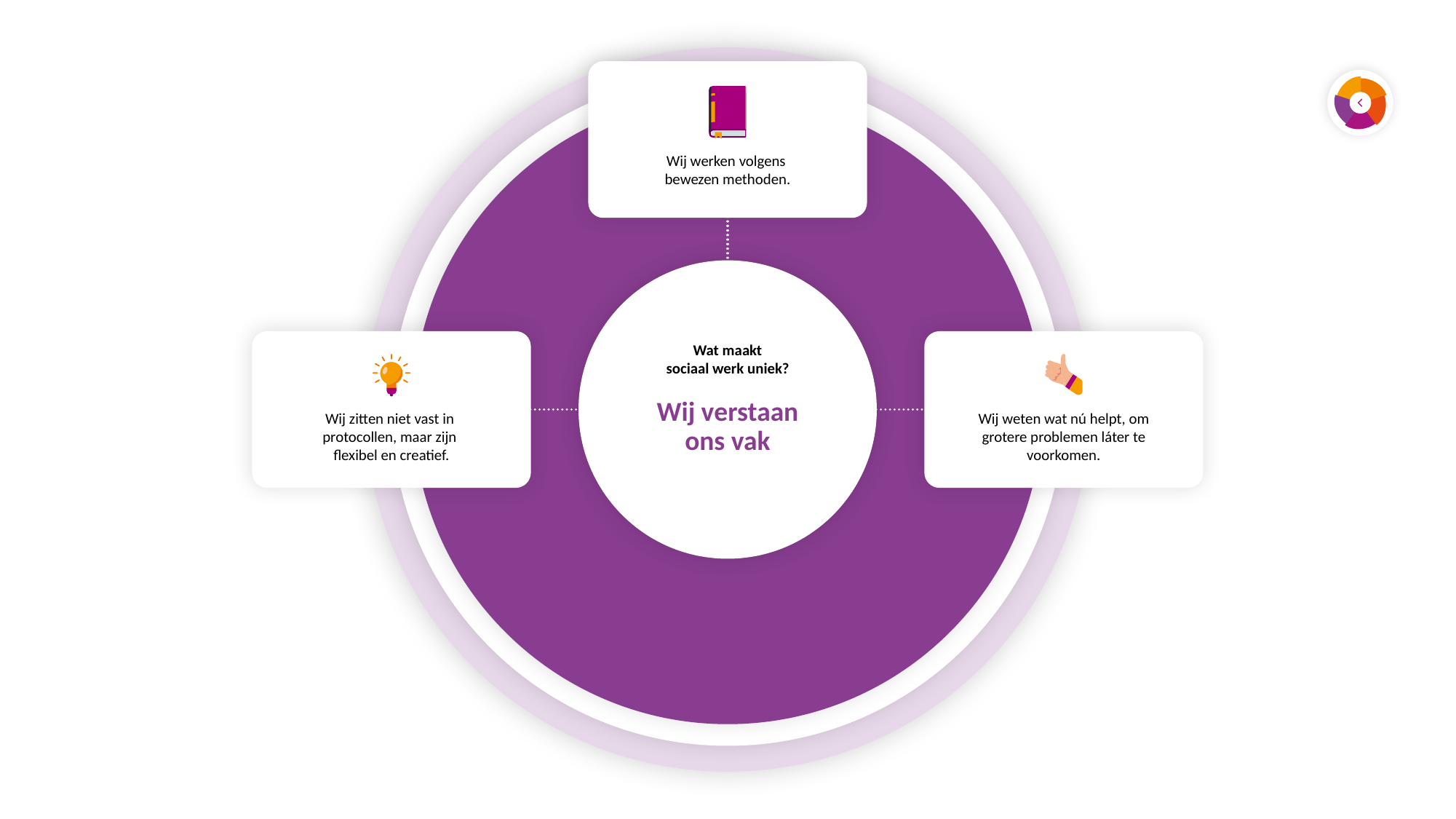

Wij werken volgens
bewezen methoden.

Wij zitten niet vast in
protocollen, maar zijn
flexibel en creatief.

Wij weten wat nú helpt, om grotere problemen láter te voorkomen.

Wat maakt
sociaal werk uniek?
Wij verstaan
ons vak